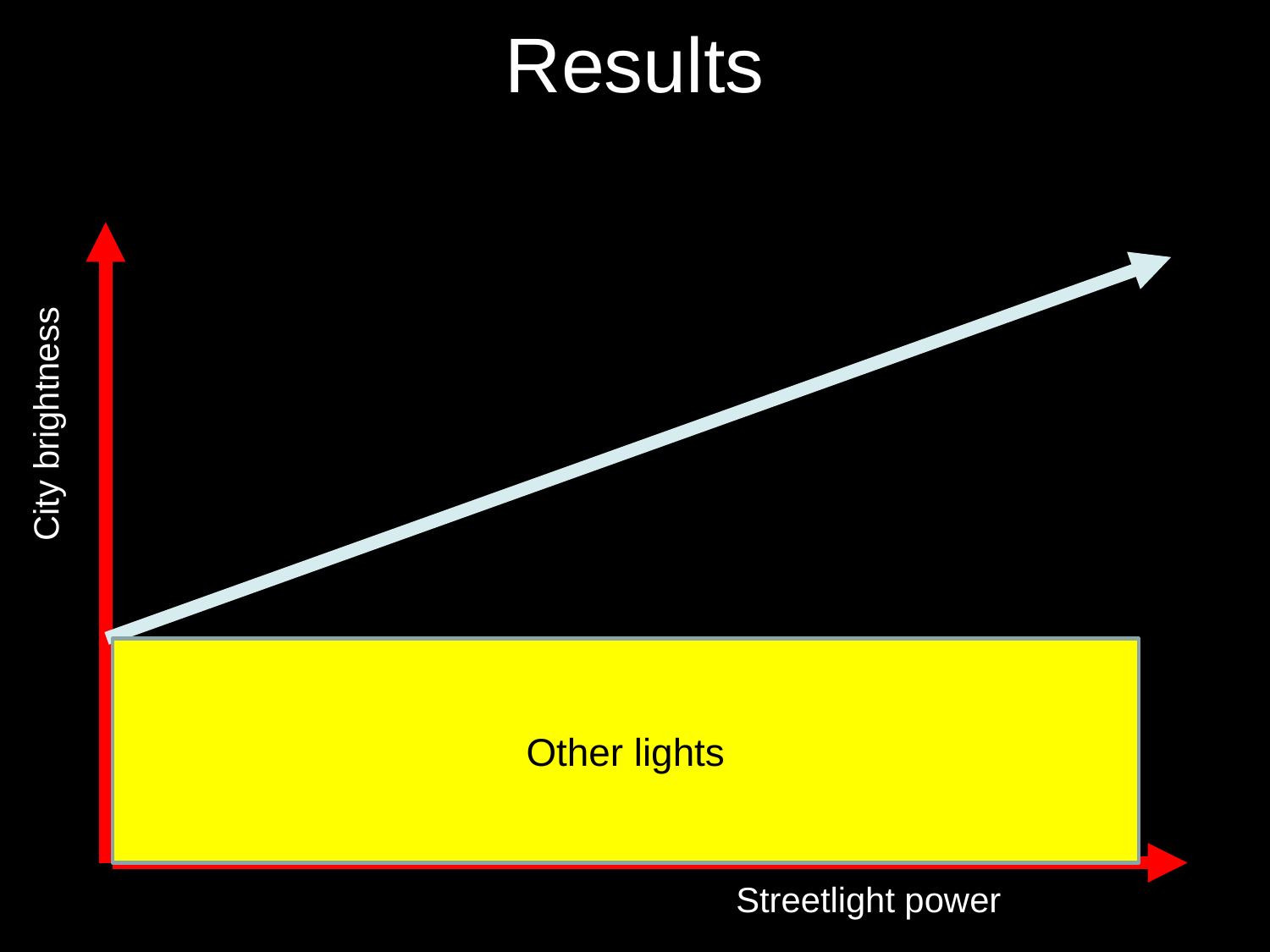

# Results
City brightness
Other lights
Streetlight power